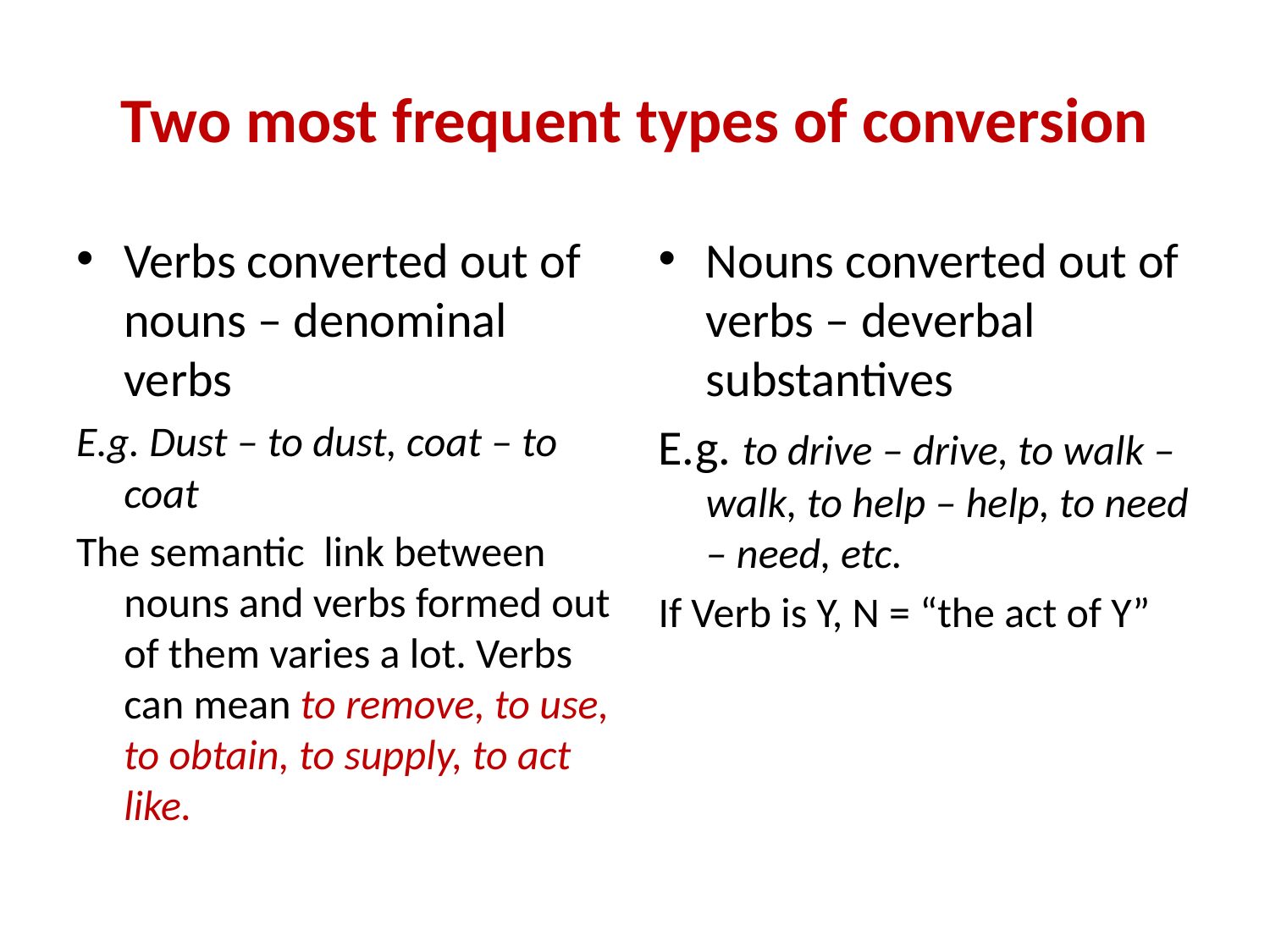

# Two most frequent types of conversion
Verbs converted out of nouns – denominal verbs
E.g. Dust – to dust, coat – to coat
The semantic  link between nouns and verbs formed out of them varies a lot. Verbs can mean to remove, to use, to obtain, to supply, to act like.
Nouns converted out of verbs – deverbal substantives
E.g. to drive – drive, to walk – walk, to help – help, to need – need, etc.
If Verb is Y, N = “the act of Y”